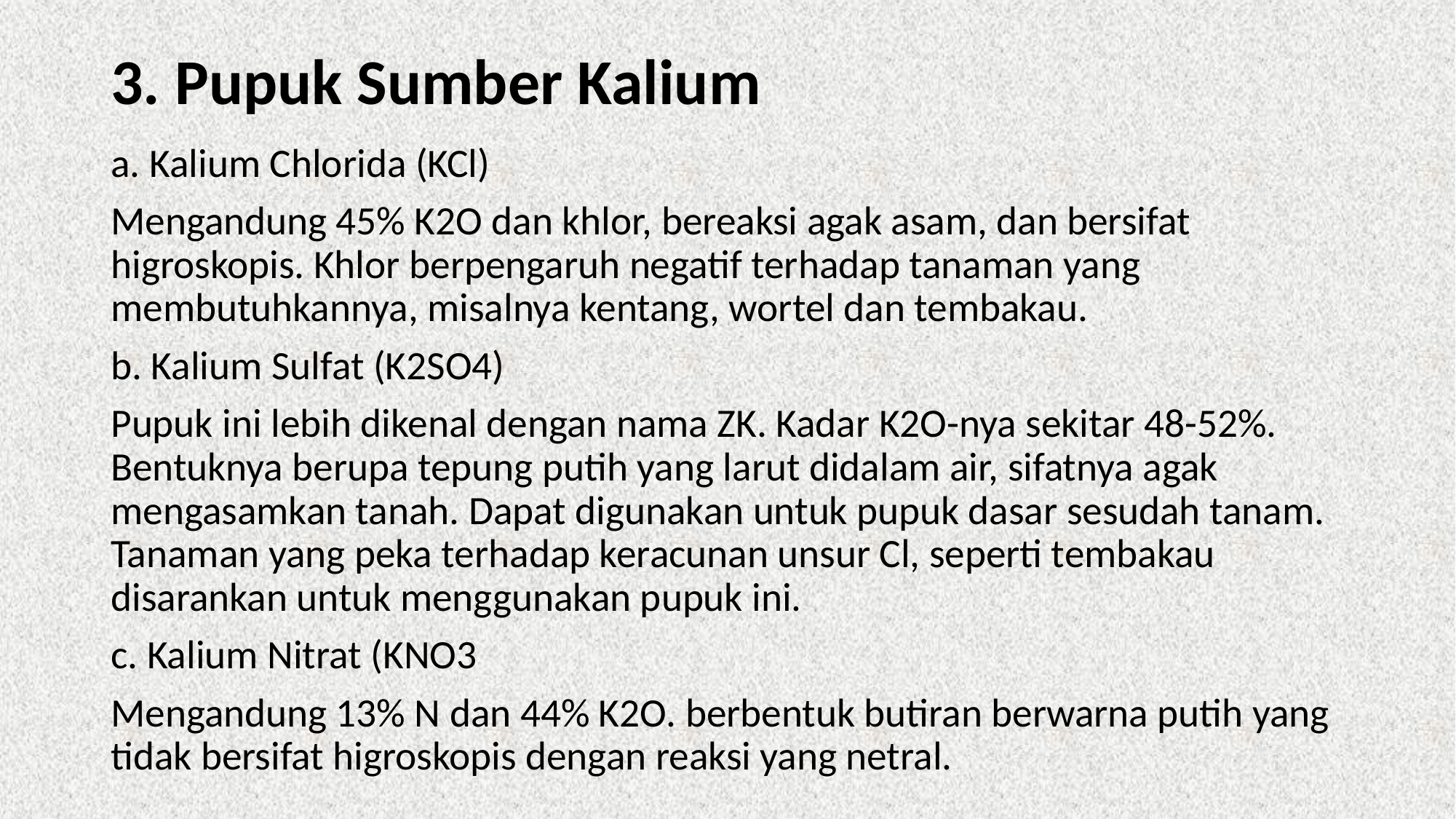

# 3. Pupuk Sumber Kalium
a. Kalium Chlorida (KCl)
Mengandung 45% K2O dan khlor, bereaksi agak asam, dan bersifat higroskopis. Khlor berpengaruh negatif terhadap tanaman yang membutuhkannya, misalnya kentang, wortel dan tembakau.
b. Kalium Sulfat (K2SO4)
Pupuk ini lebih dikenal dengan nama ZK. Kadar K2O-nya sekitar 48-52%. Bentuknya berupa tepung putih yang larut didalam air, sifatnya agak mengasamkan tanah. Dapat digunakan untuk pupuk dasar sesudah tanam. Tanaman yang peka terhadap keracunan unsur Cl, seperti tembakau disarankan untuk menggunakan pupuk ini.
c. Kalium Nitrat (KNO3
Mengandung 13% N dan 44% K2O. berbentuk butiran berwarna putih yang tidak bersifat higroskopis dengan reaksi yang netral.